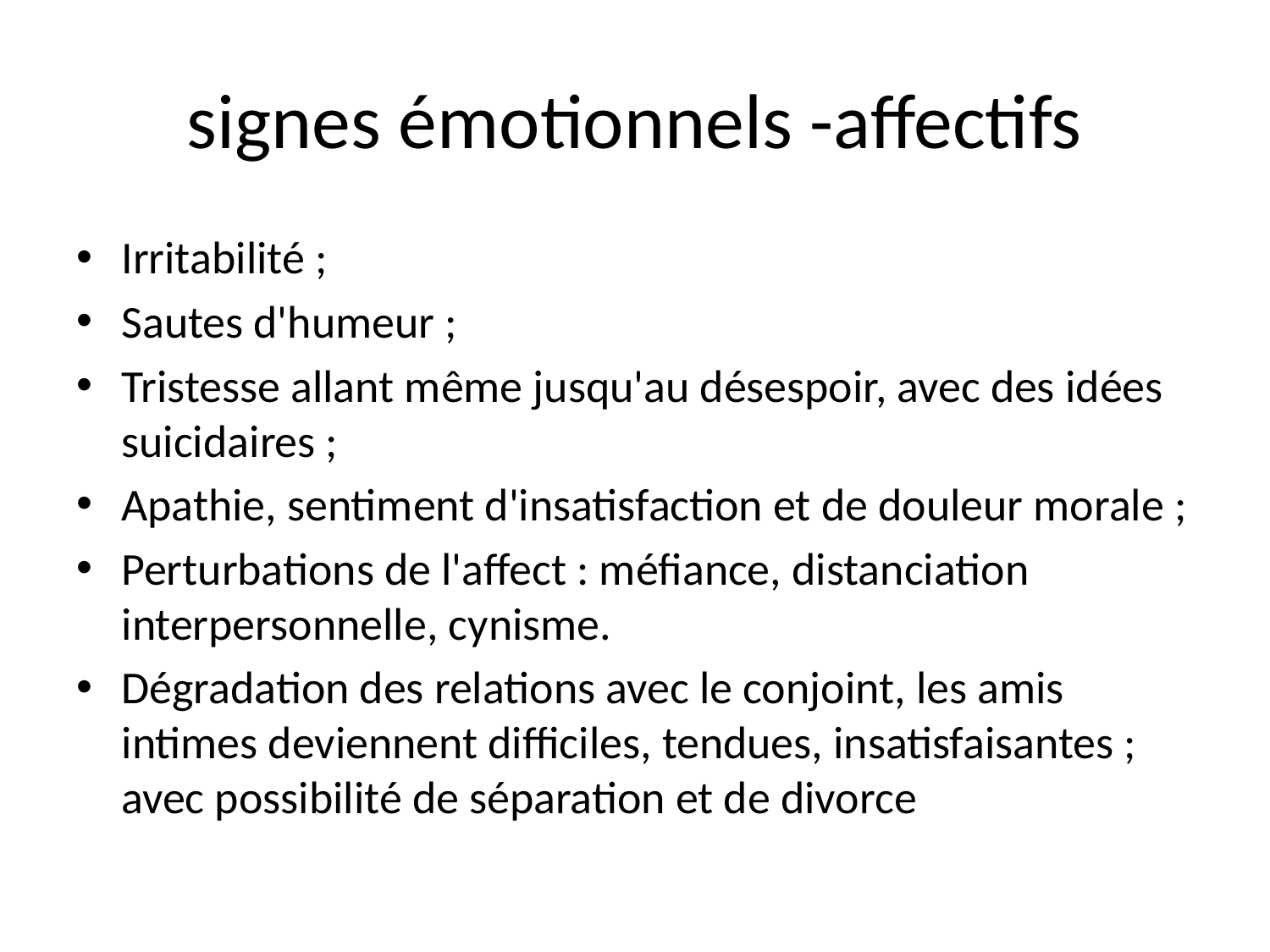

# signes émotionnels -affectifs
Irritabilité ;
Sautes d'humeur ;
Tristesse allant même jusqu'au désespoir, avec des idées suicidaires ;
Apathie, sentiment d'insatisfaction et de douleur morale ;
Perturbations de l'affect : méfiance, distanciation interpersonnelle, cynisme.
Dégradation des relations avec le conjoint, les amis intimes deviennent difficiles, tendues, insatisfaisantes ; avec possibilité de séparation et de divorce